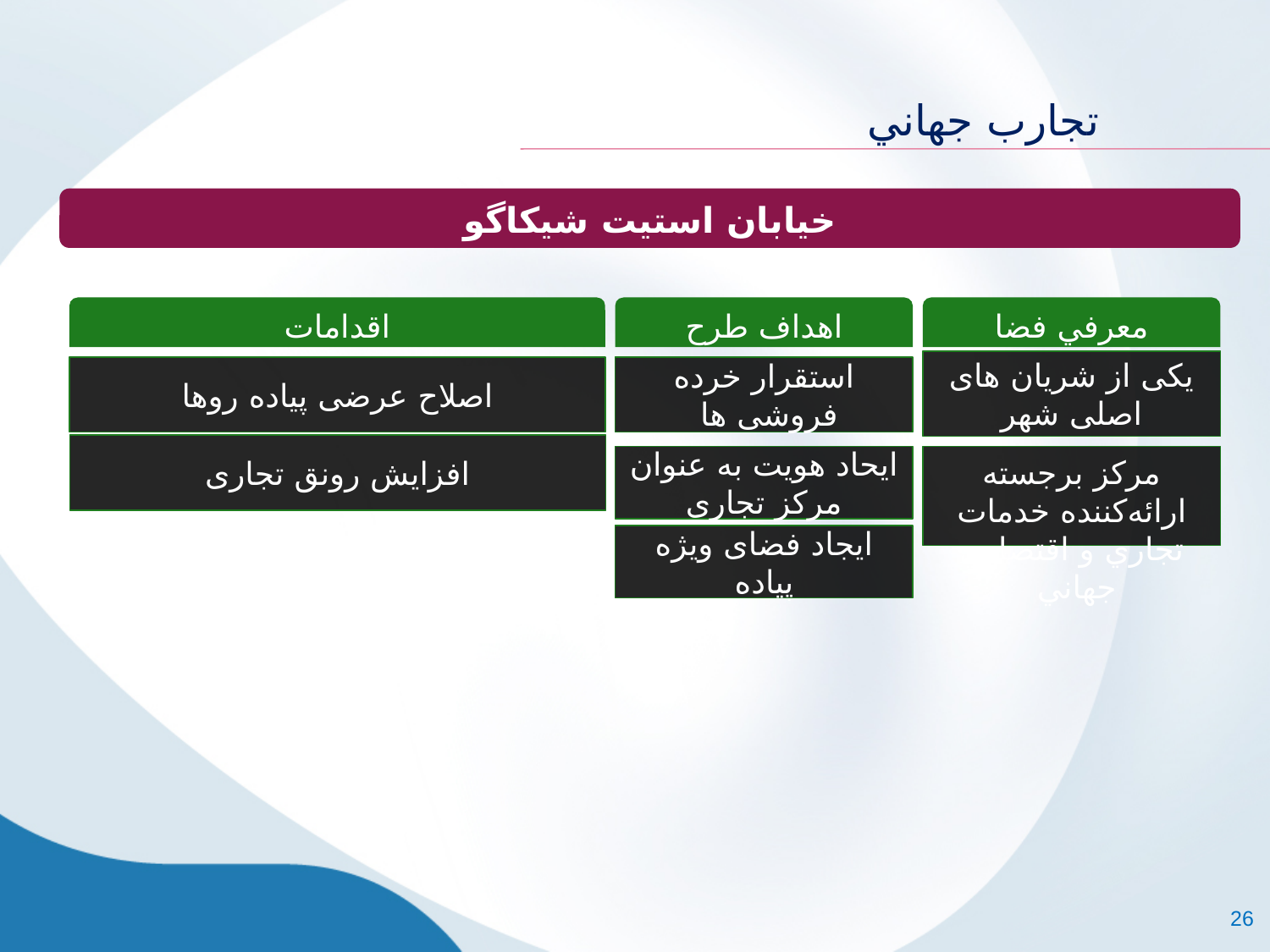

#
            تجارب جهاني
خیابان استیت شیکاگو

اقدامات
اهداف طرح
معرفي فضا
یکی از شریان های اصلی شهر
اصلاح عرضی پیاده روها
استقرار خرده فروشی ها
افزایش رونق تجاری
ایحاد هویت به عنوان مرکز تجاری
مركز برجسته ارائه‌كننده خدمات تجاري و اقتصادي جهاني
ایجاد فضای ویژه پیاده
26